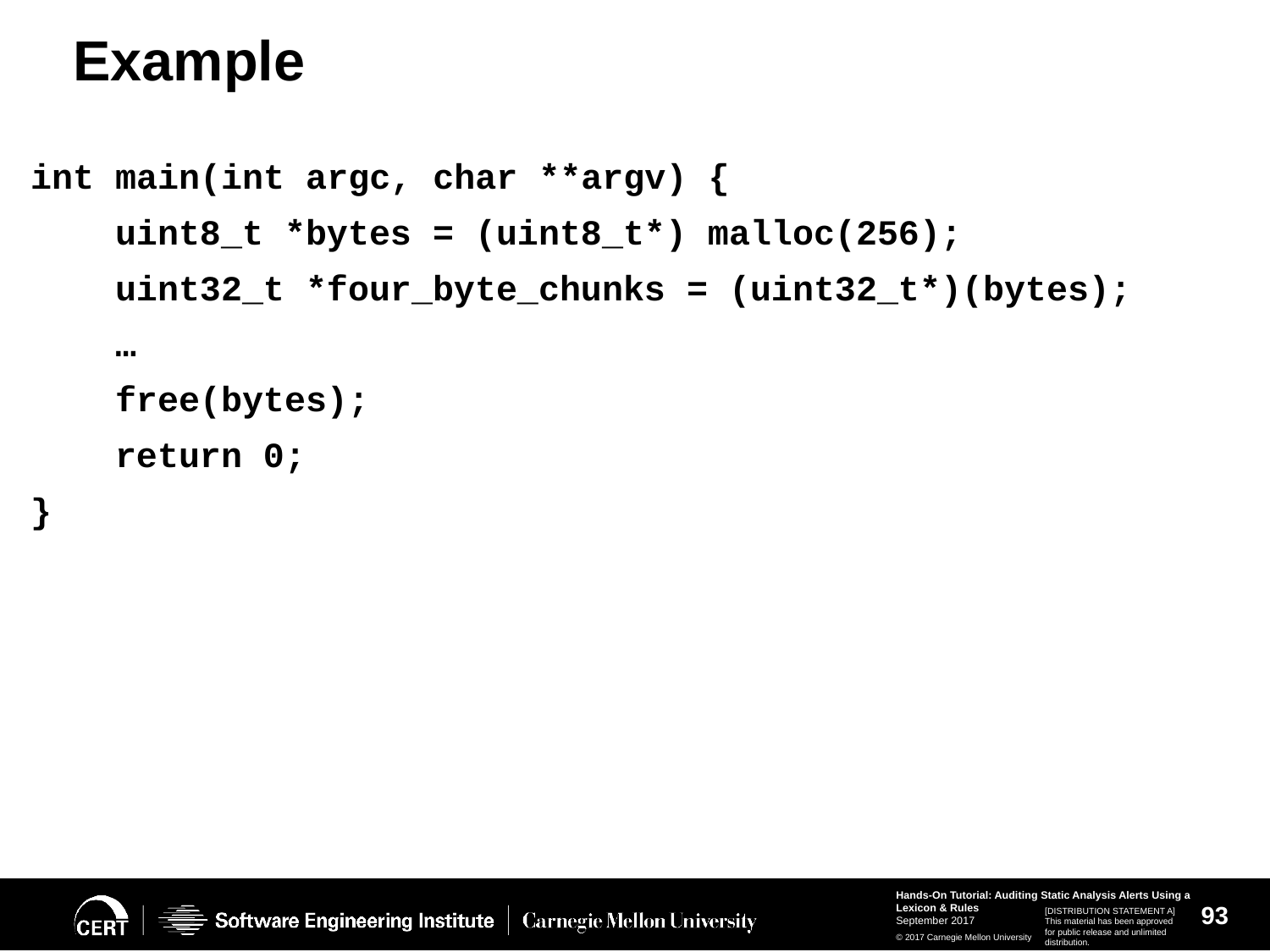

# Example
int main(int argc, char **argv) {
    uint8_t *bytes = (uint8_t*) malloc(256);
    uint32_t *four_byte_chunks = (uint32_t*)(bytes);
    …
    free(bytes);
    return 0;
}